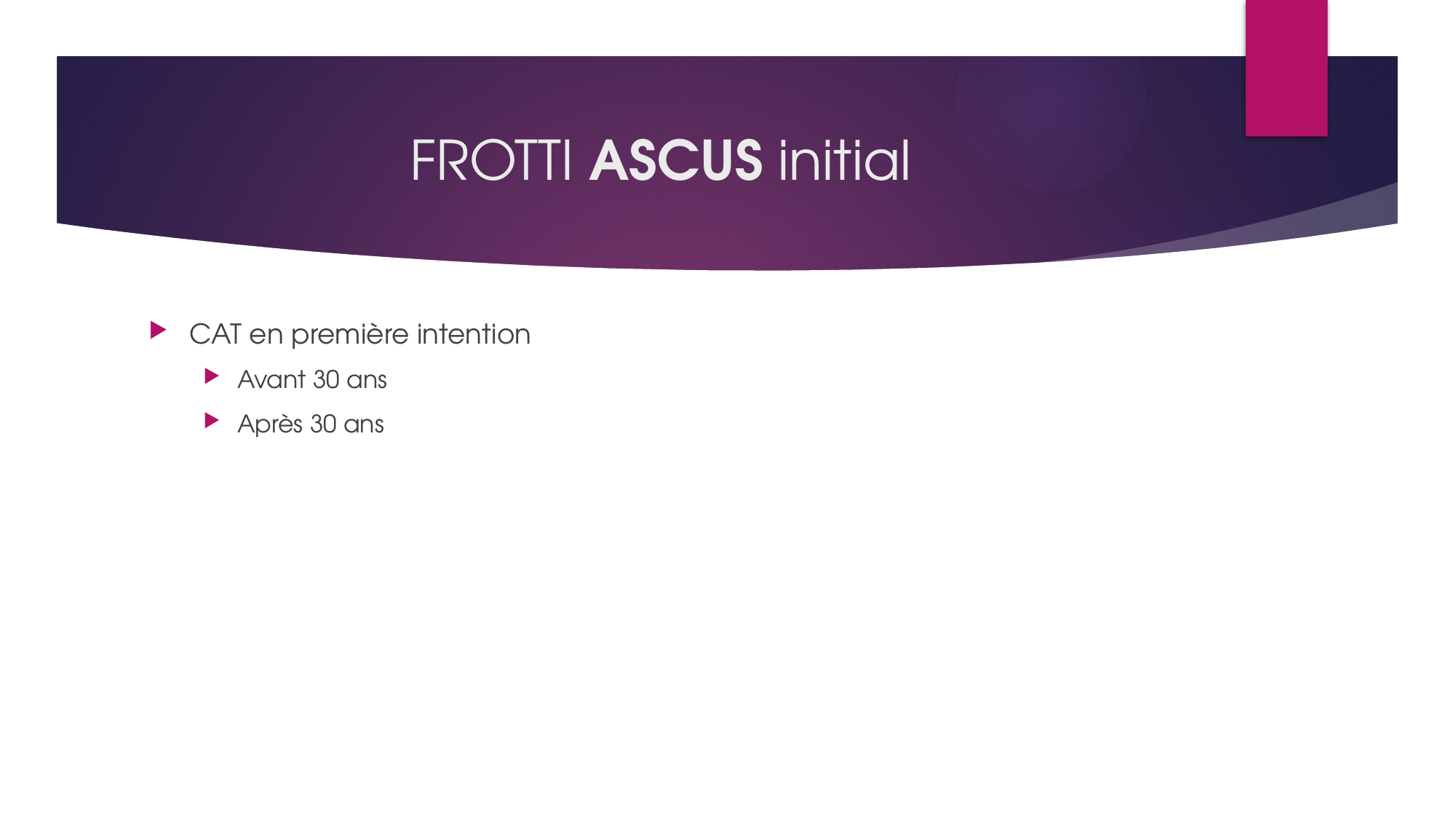

# FROTTI ASCUS initial
CAT en première intention
Avant 30 ans
Après 30 ans